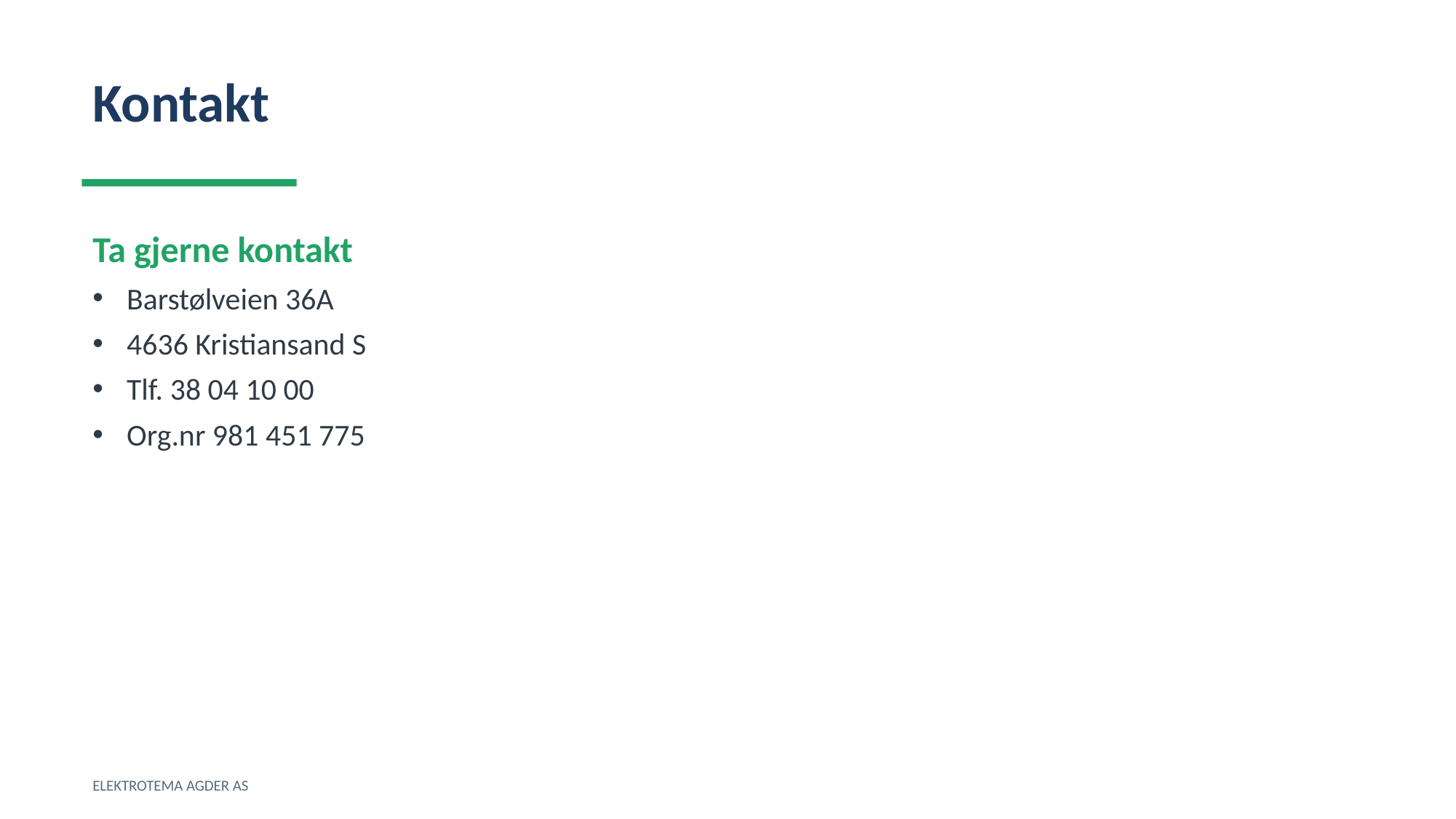

Kontakt

Ta gjerne kontakt
Barstølveien 36A
4636 Kristiansand S
Tlf. 38 04 10 00
Org.nr 981 451 775
ELEKTROTEMA AGDER AS